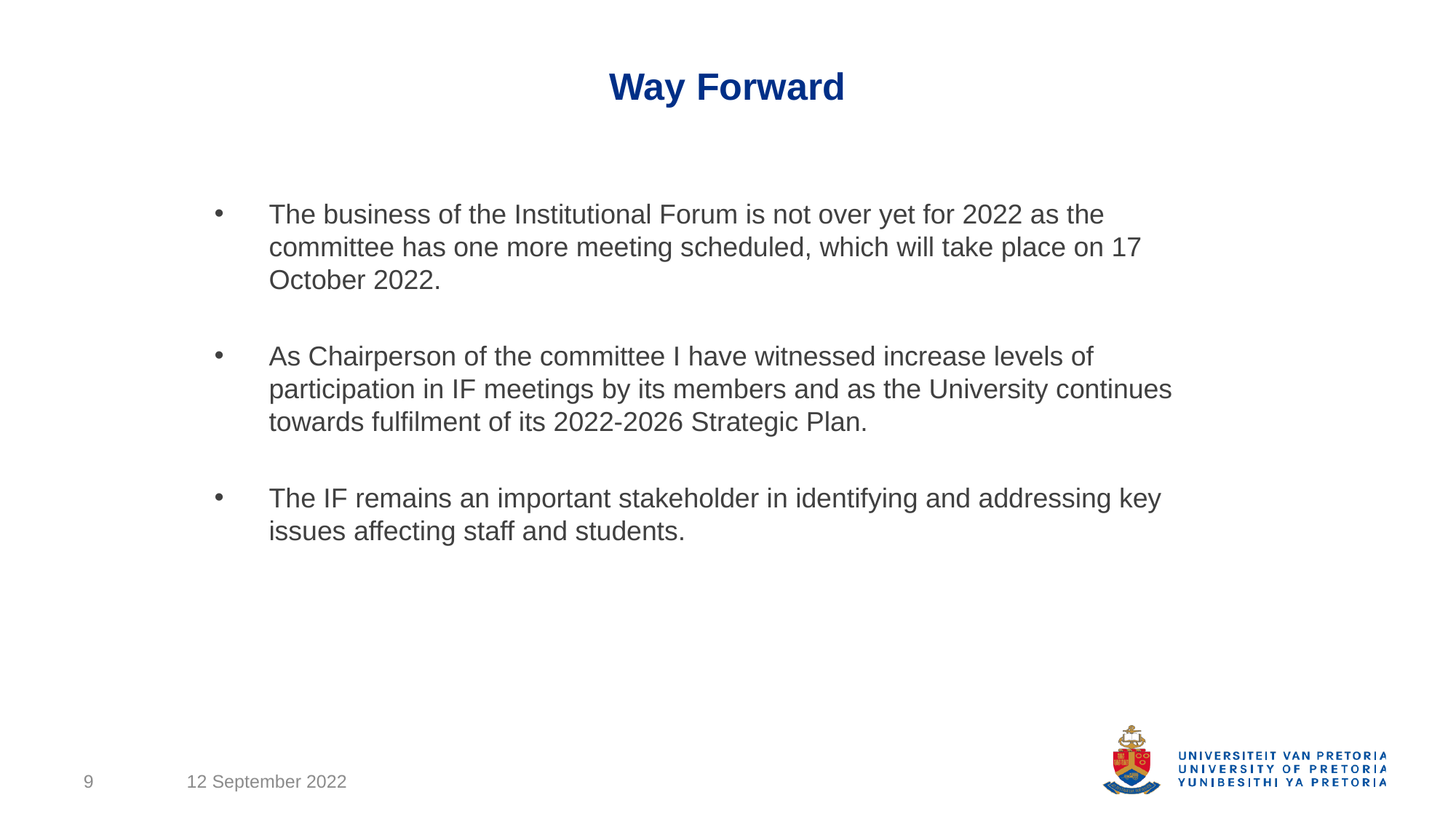

# Way Forward
The business of the Institutional Forum is not over yet for 2022 as the committee has one more meeting scheduled, which will take place on 17 October 2022.

As Chairperson of the committee I have witnessed increase levels of participation in IF meetings by its members and as the University continues towards fulfilment of its 2022-2026 Strategic Plan.

The IF remains an important stakeholder in identifying and addressing key issues affecting staff and students.
9
12 September 2022